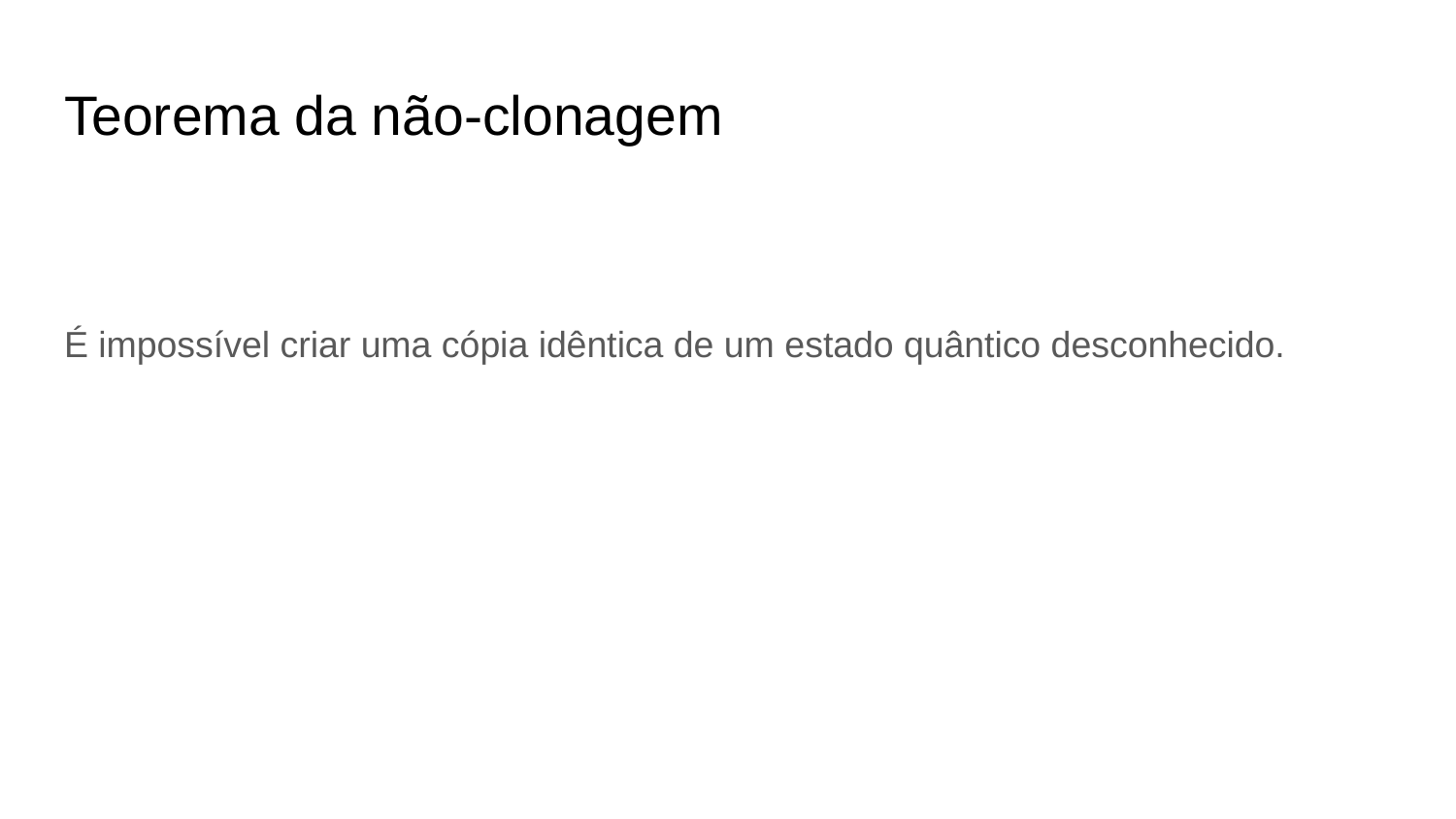

# Teorema da não-clonagem
É impossível criar uma cópia idêntica de um estado quântico desconhecido.